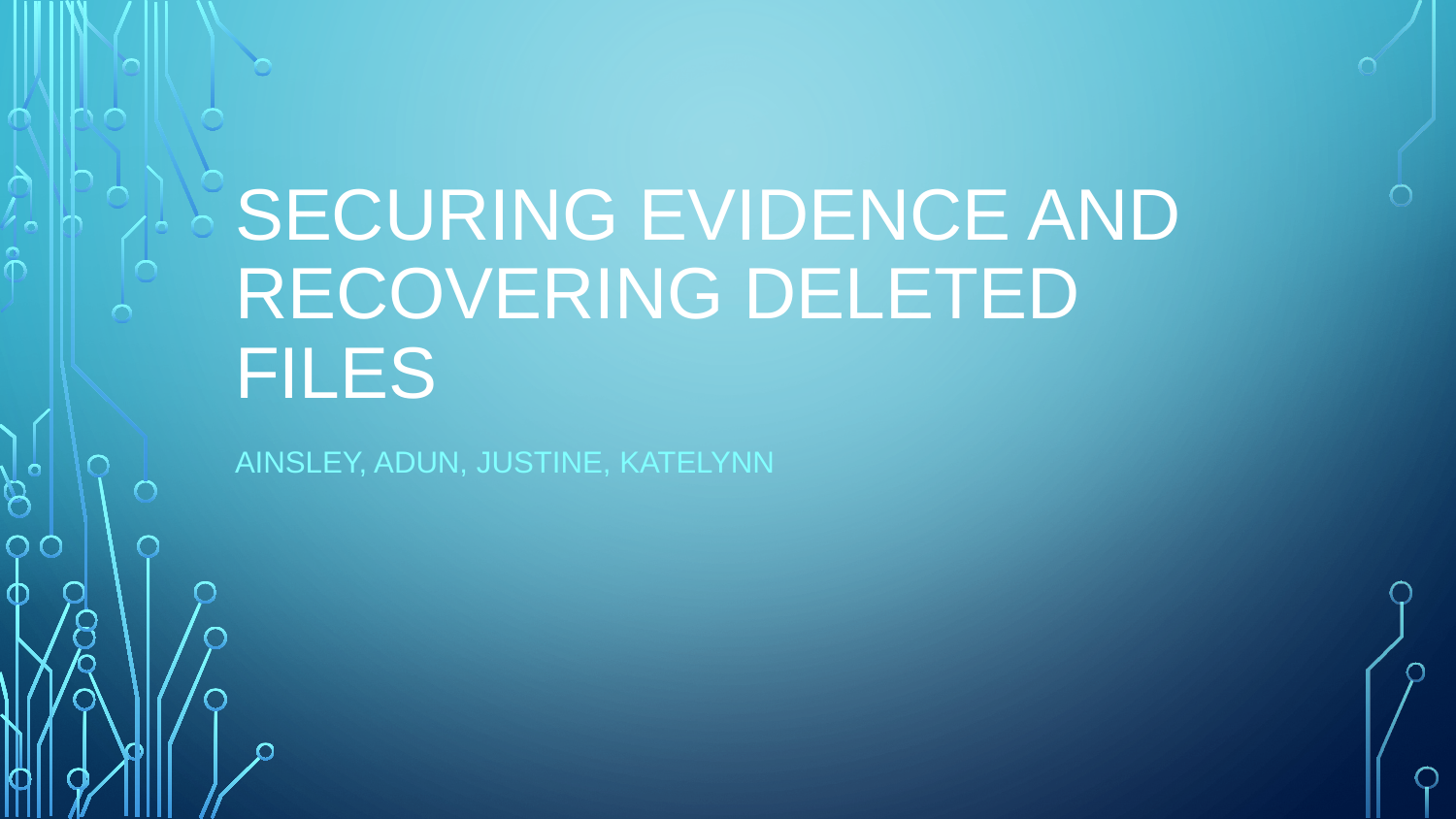

# SECURING EVIDENCE AND RECOVERING DELETED FILES
AINSLEY, ADUN, JUSTINE, KATELYNN